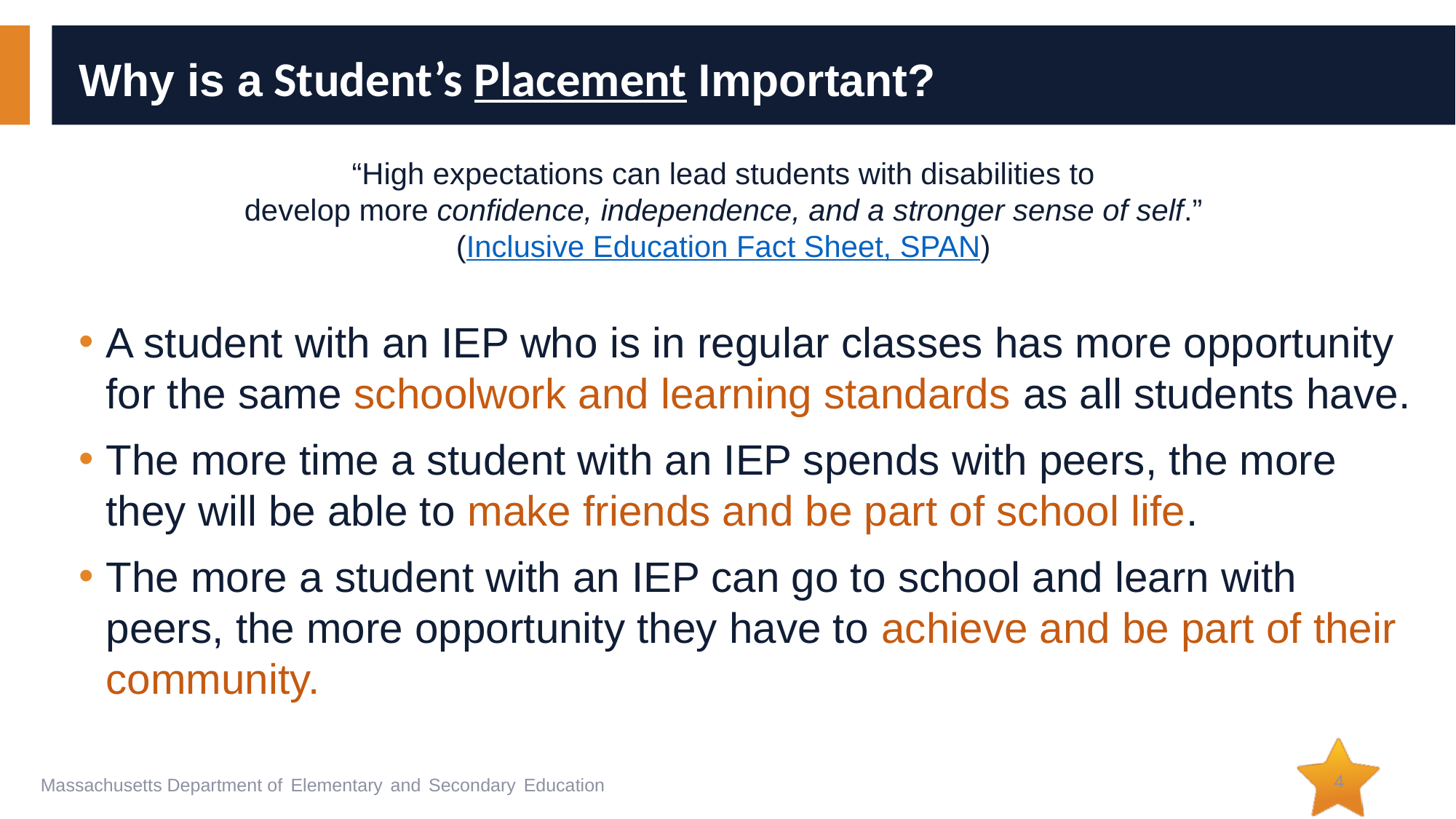

# Why is a Student’s Placement Important?
“High expectations can lead students with disabilities to
develop more confidence, independence, and a stronger sense of self.”
(Inclusive Education Fact Sheet, SPAN)

A student with an IEP who is in regular classes has more opportunity for the same schoolwork and learning standards as all students have.
The more time a student with an IEP spends with peers, the more they will be able to make friends and be part of school life.
The more a student with an IEP can go to school and learn with peers, the more opportunity they have to achieve and be part of their community.
4